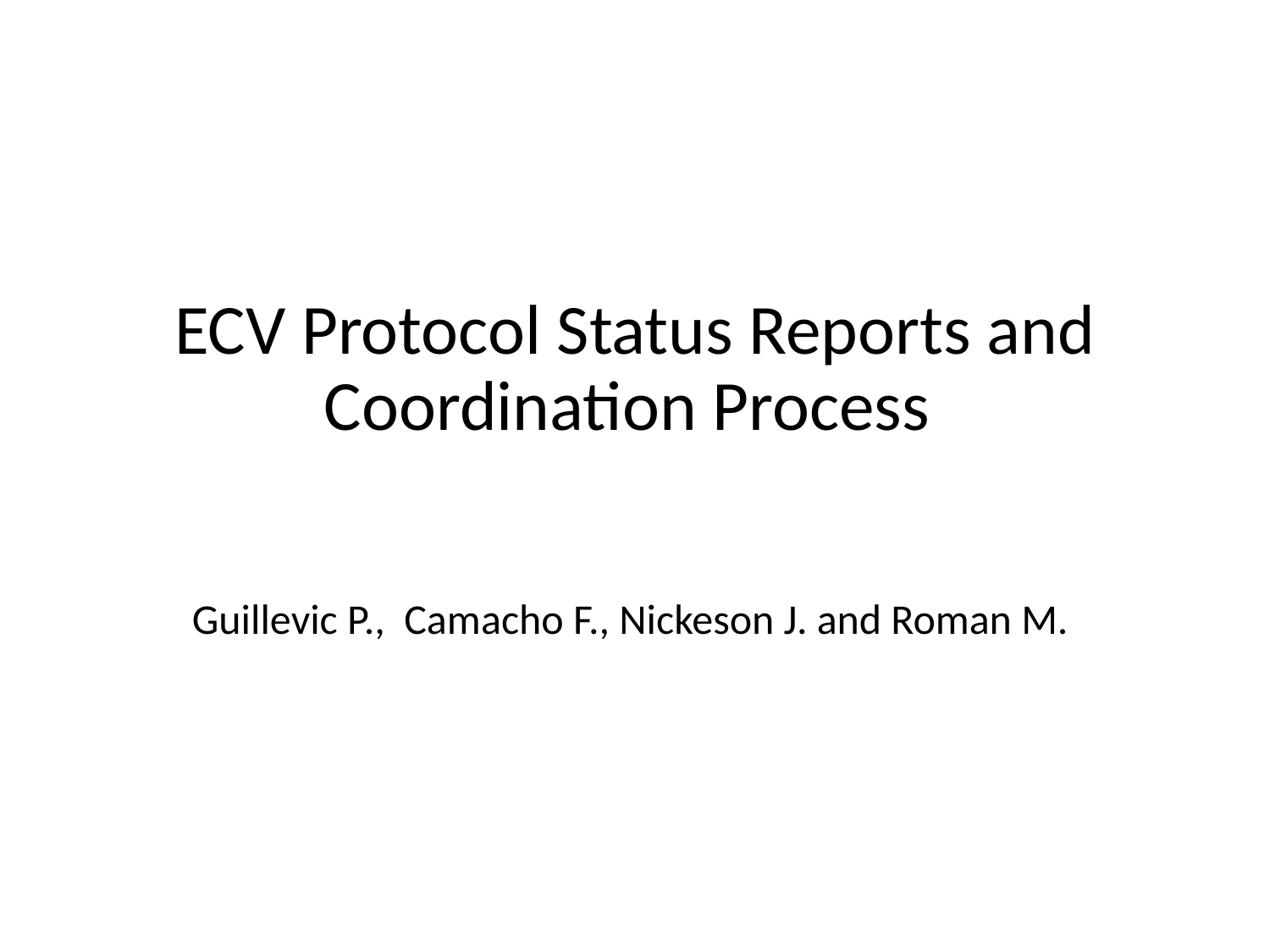

# ECV Protocol Status Reports and Coordination Process
Guillevic P.,  Camacho F., Nickeson J. and Roman M.